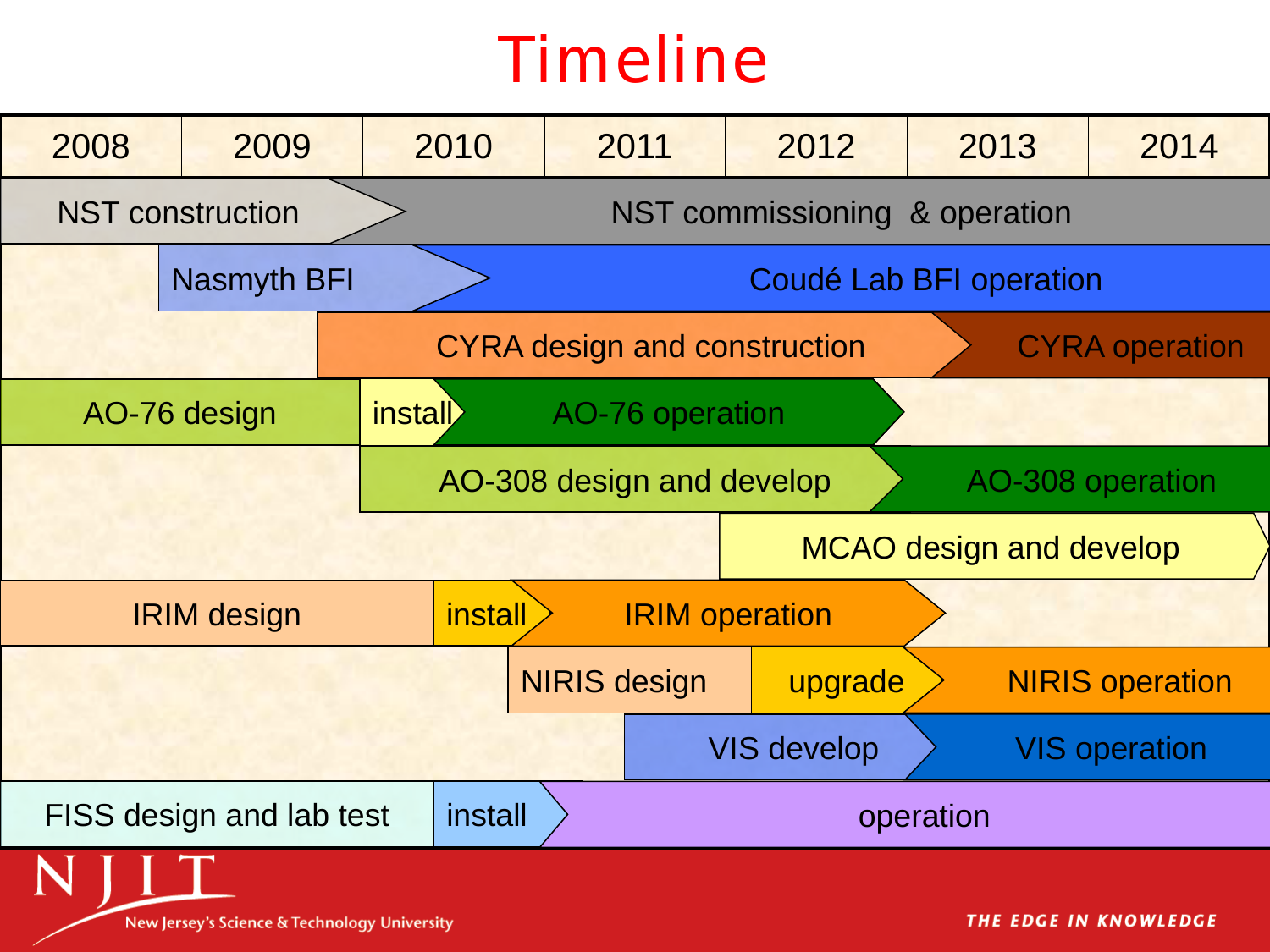

Timeline
| 2008 | 2009 | 2010 | 2011 | 2012 | 2013 | 2014 |
| --- | --- | --- | --- | --- | --- | --- |
|  |  |  |  |  |  |  |
     NST construction
NST commissioning  & operation
Nasmyth BFI
Coudé Lab BFI operation
CYRA design and construction
  CYRA operation
install
install
AO-76 design
AO-76 operation
AO-76 operation
AO-308 design and develop
AO-308 operation
MCAO design and develop
IRIM design
install
IRIM operation
NIRIS design
upgrade
NIRIS operation
VIS develop
VIS operation
FISS design and lab test
install
operation